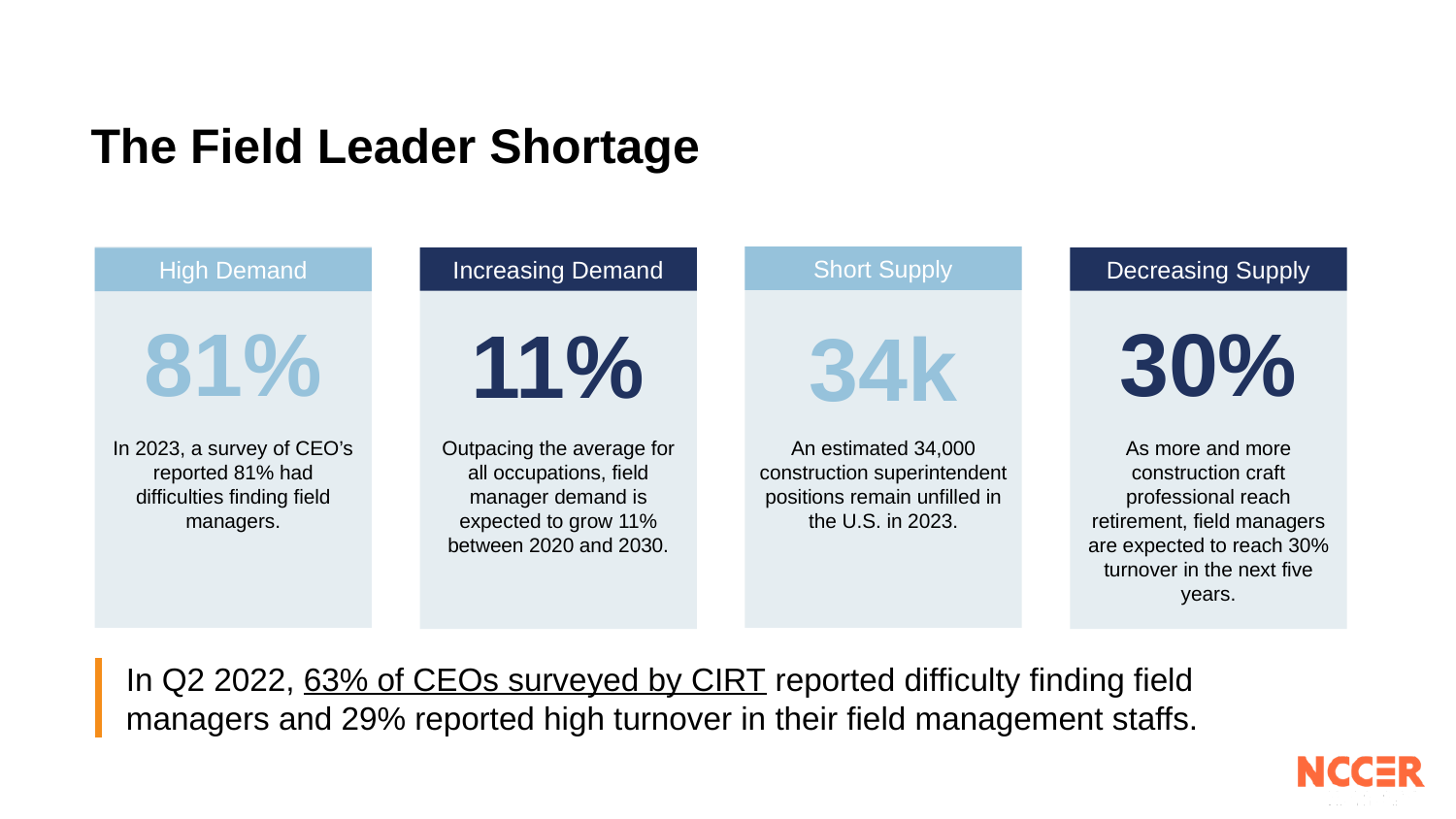

The Field Leader Shortage

Short Supply
34k
An estimated 34,000 construction superintendent positions remain unfilled in the U.S. in 2023.

Increasing Demand
11%
Outpacing the average for all occupations, field manager demand is expected to grow 11% between 2020 and 2030.
Decreasing Supply
30%
As more and more construction craft professional reach retirement, field managers are expected to reach 30% turnover in the next five years.
High Demand
81%
In 2023, a survey of CEO’s reported 81% had difficulties finding field managers.

In Q2 2022, 63% of CEOs surveyed by CIRT reported difficulty finding field managers and 29% reported high turnover in their field management staffs.